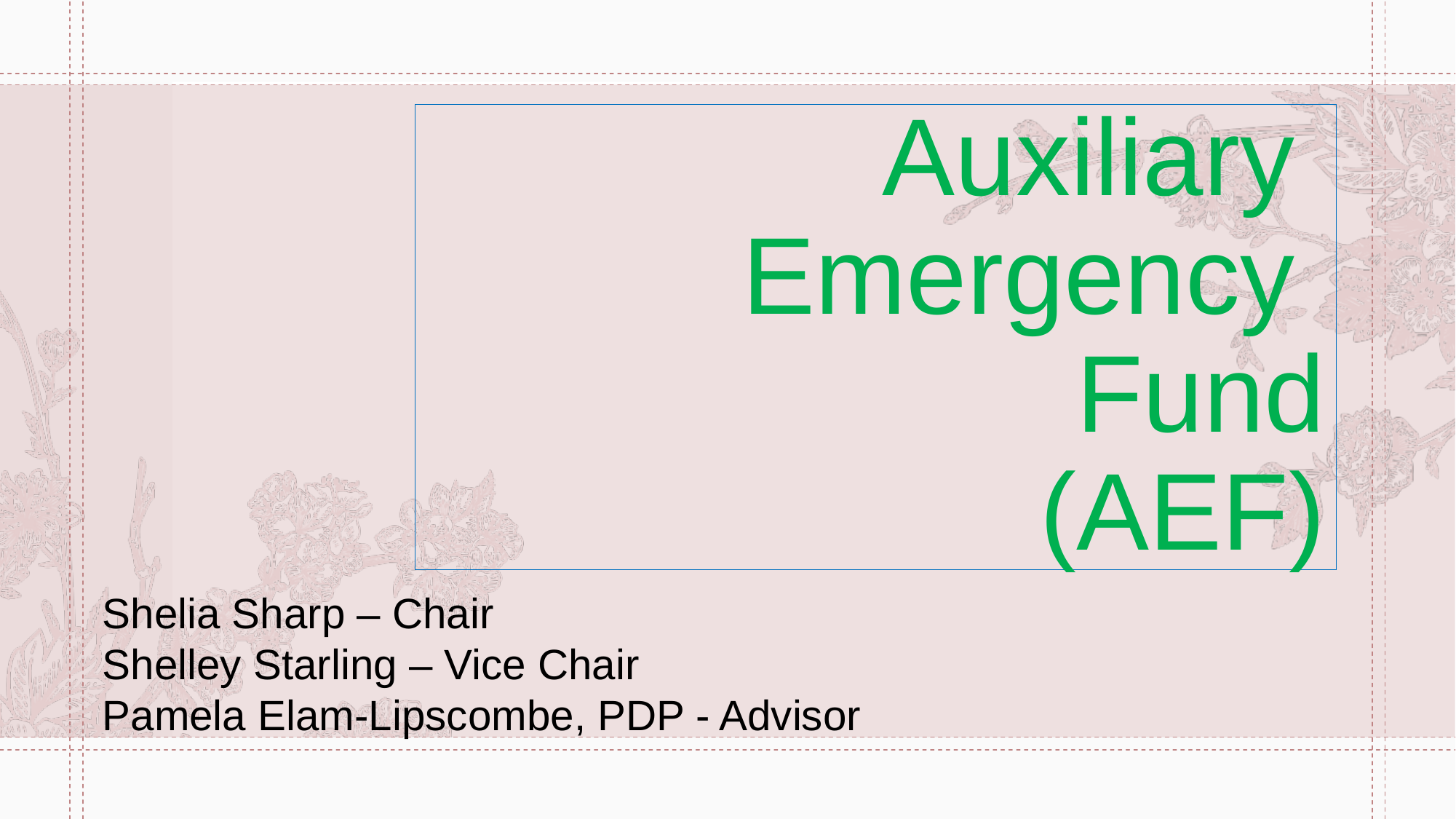

# Auxiliary Emergency Fund (AEF)
Shelia Sharp – Chair
Shelley Starling – Vice Chair
Pamela Elam-Lipscombe, PDP - Advisor